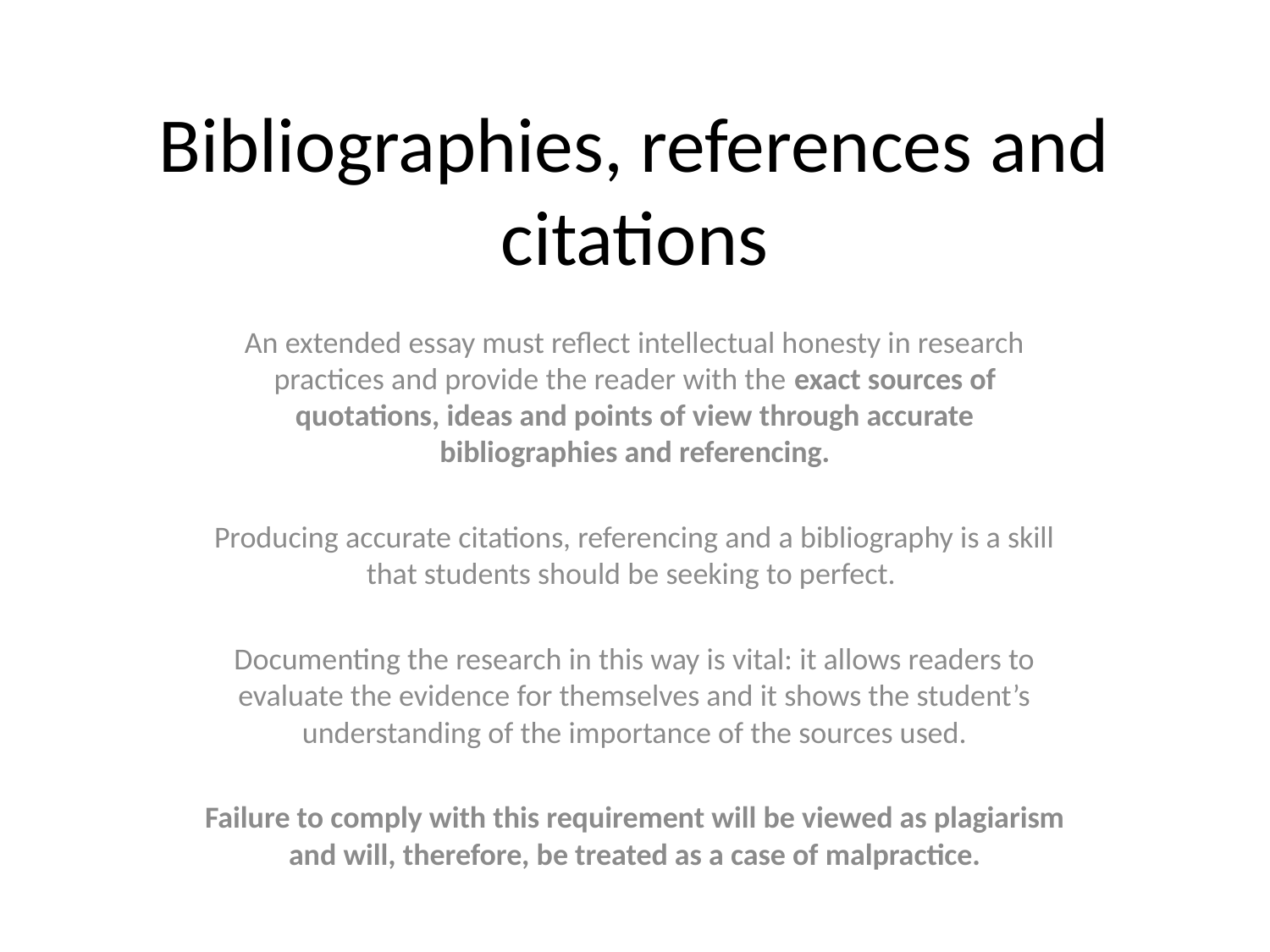

# Bibliographies, references and citations
An extended essay must reflect intellectual honesty in research practices and provide the reader with the exact sources of quotations, ideas and points of view through accurate bibliographies and referencing.

Producing accurate citations, referencing and a bibliography is a skill that students should be seeking to perfect.

Documenting the research in this way is vital: it allows readers to evaluate the evidence for themselves and it shows the student’s understanding of the importance of the sources used.

Failure to comply with this requirement will be viewed as plagiarism and will, therefore, be treated as a case of malpractice.